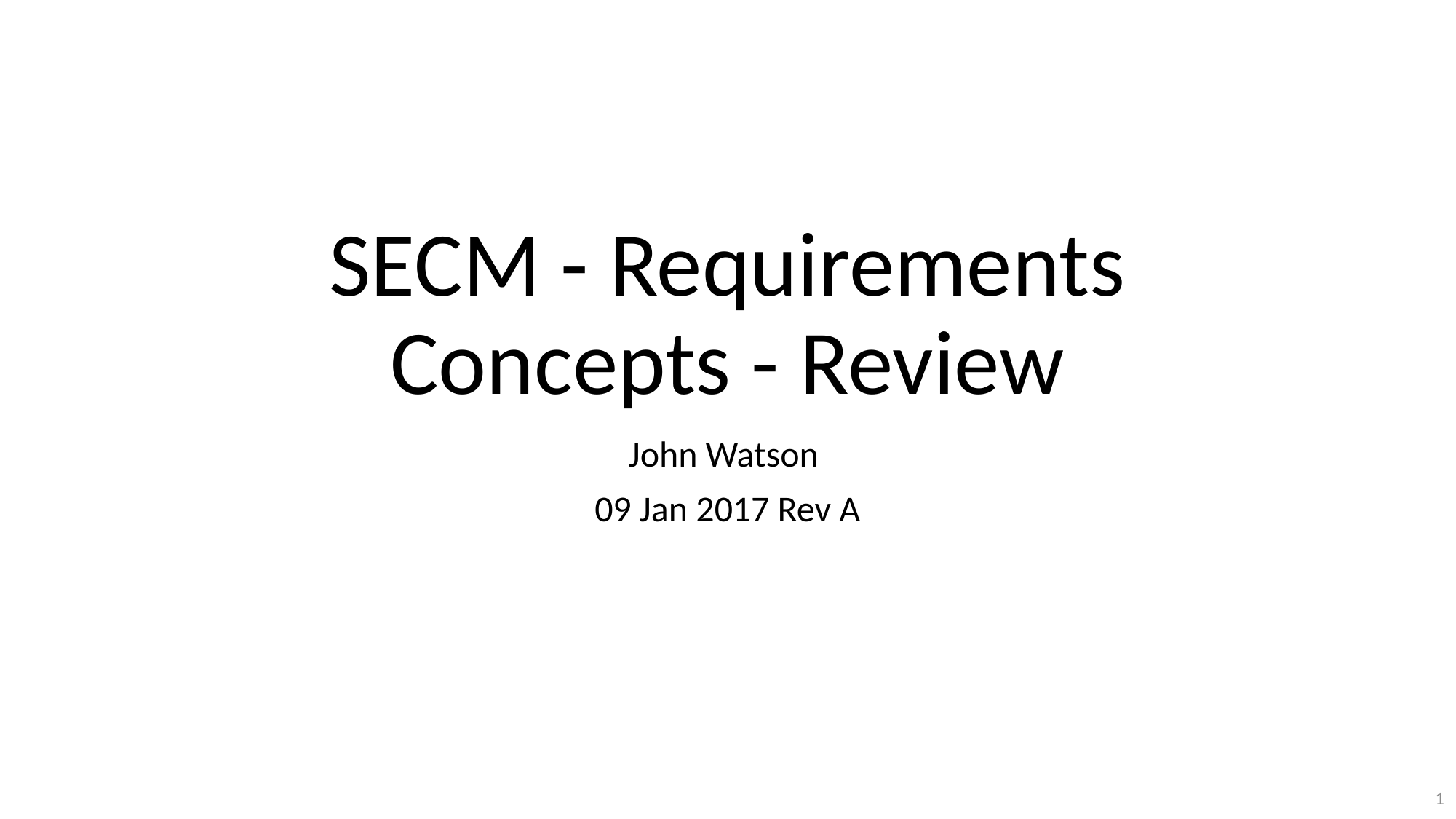

# SECM - Requirements Concepts - Review
John Watson
09 Jan 2017 Rev A
1